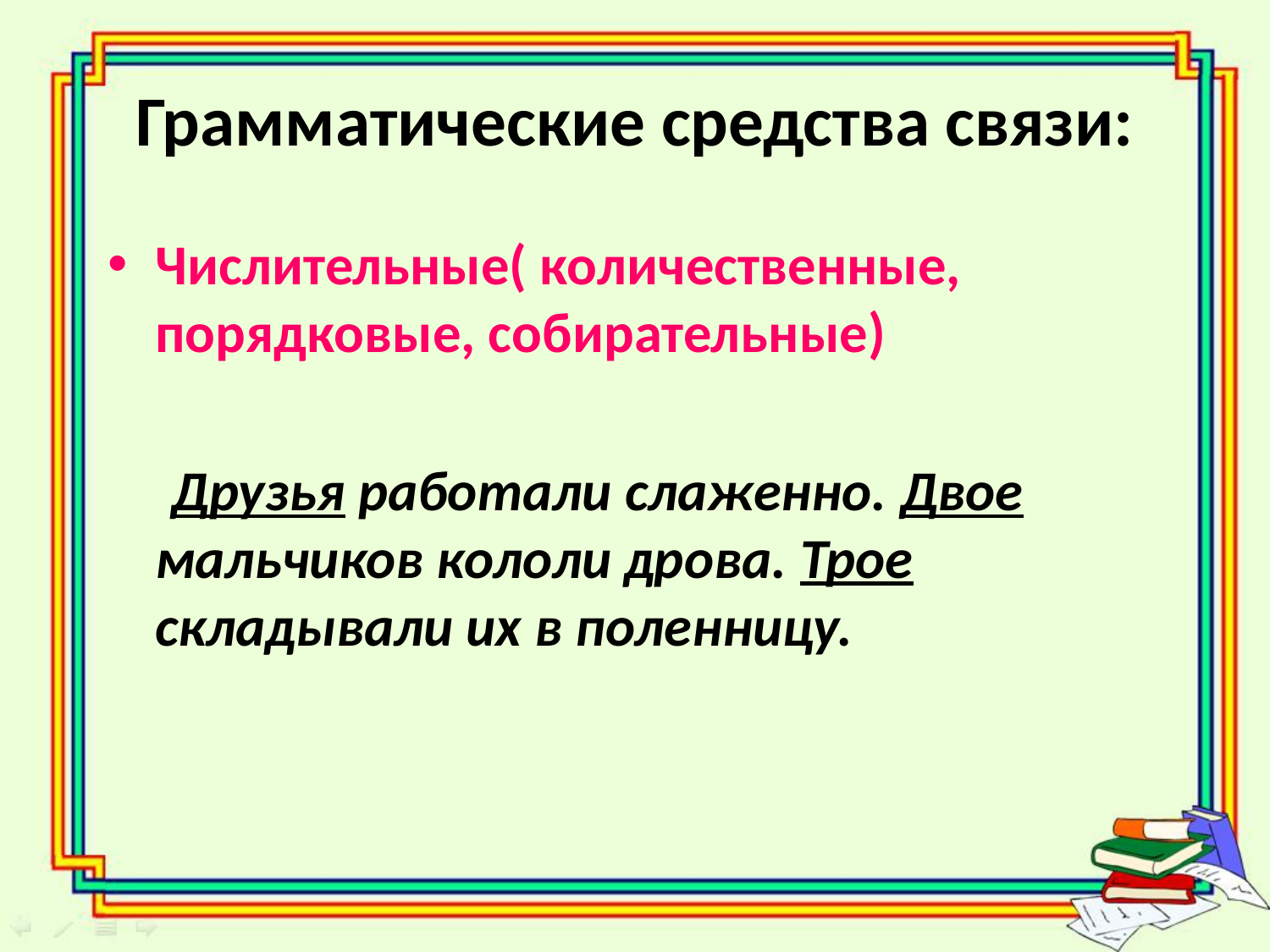

# Грамматические средства связи:
Числительные( количественные, порядковые, собирательные)

     Друзья работали слаженно. Двое мальчиков кололи дрова. Трое складывали их в поленницу.